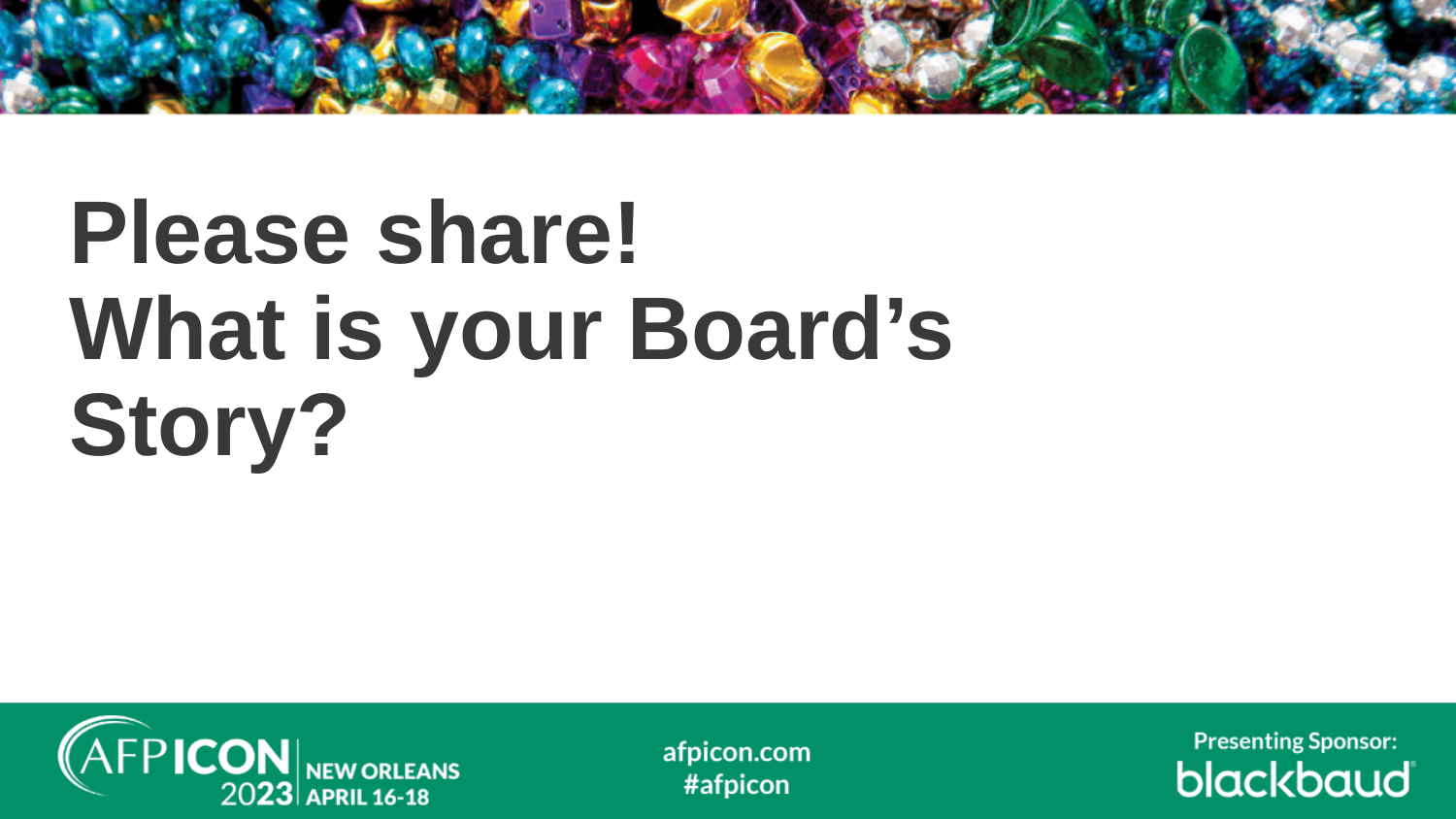

# Please share! What is your Board’s Story?